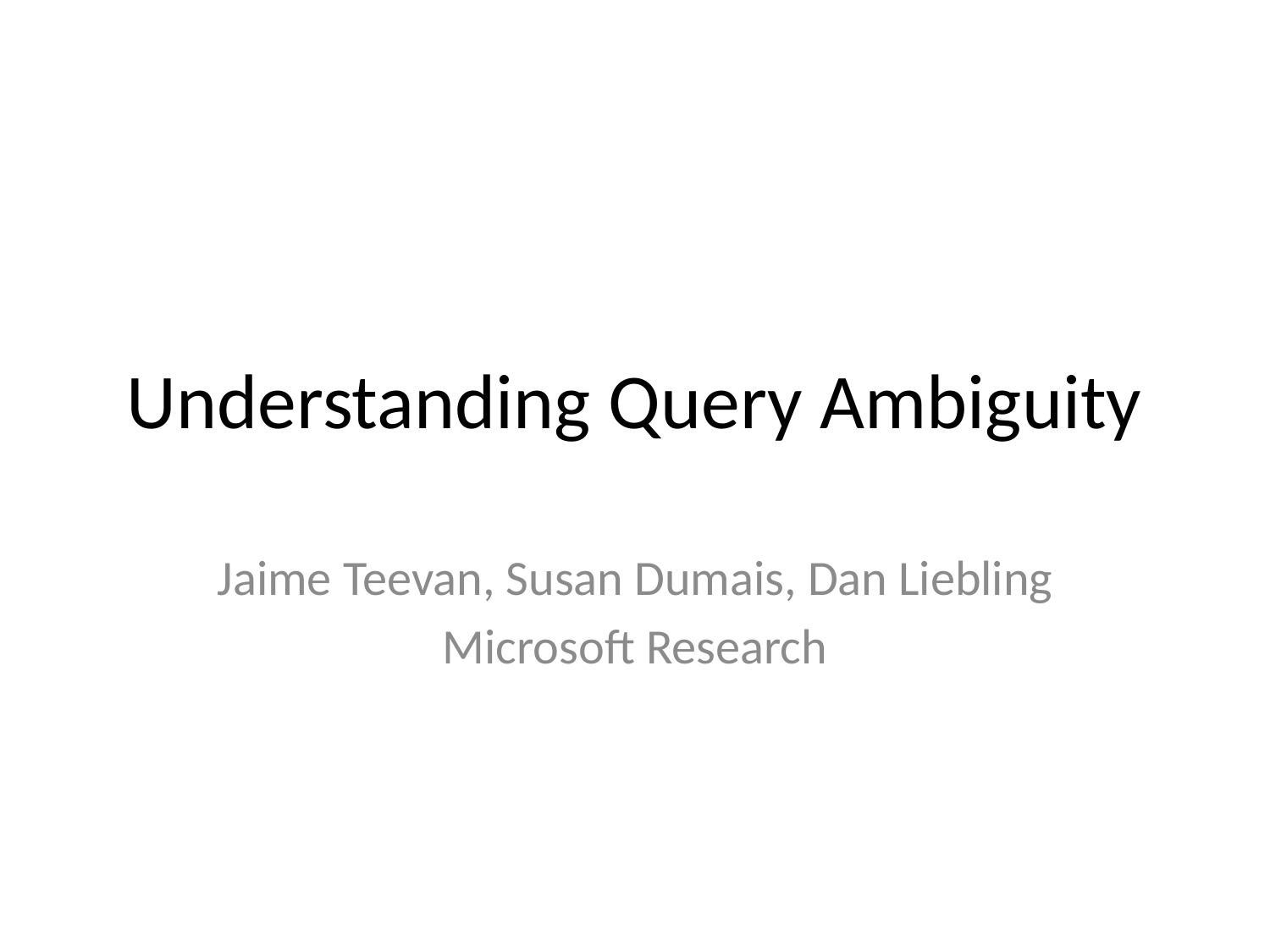

# Understanding Query Ambiguity
Jaime Teevan, Susan Dumais, Dan Liebling
Microsoft Research